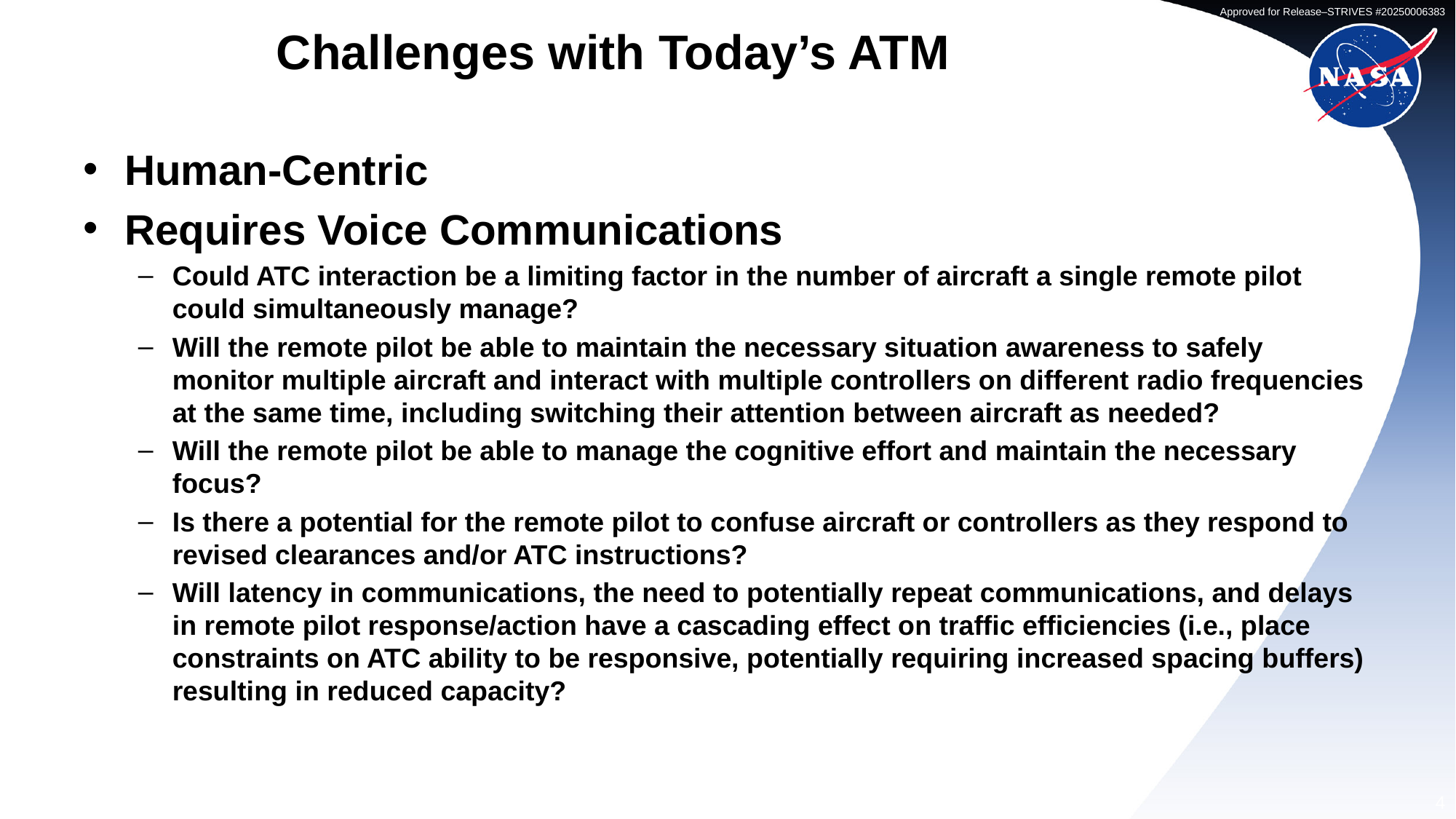

# Challenges with Today’s ATM
Human-Centric
Requires Voice Communications
Could ATC interaction be a limiting factor in the number of aircraft a single remote pilot could simultaneously manage?
Will the remote pilot be able to maintain the necessary situation awareness to safely monitor multiple aircraft and interact with multiple controllers on different radio frequencies at the same time, including switching their attention between aircraft as needed?
Will the remote pilot be able to manage the cognitive effort and maintain the necessary focus?
Is there a potential for the remote pilot to confuse aircraft or controllers as they respond to revised clearances and/or ATC instructions?
Will latency in communications, the need to potentially repeat communications, and delays in remote pilot response/action have a cascading effect on traffic efficiencies (i.e., place constraints on ATC ability to be responsive, potentially requiring increased spacing buffers) resulting in reduced capacity?